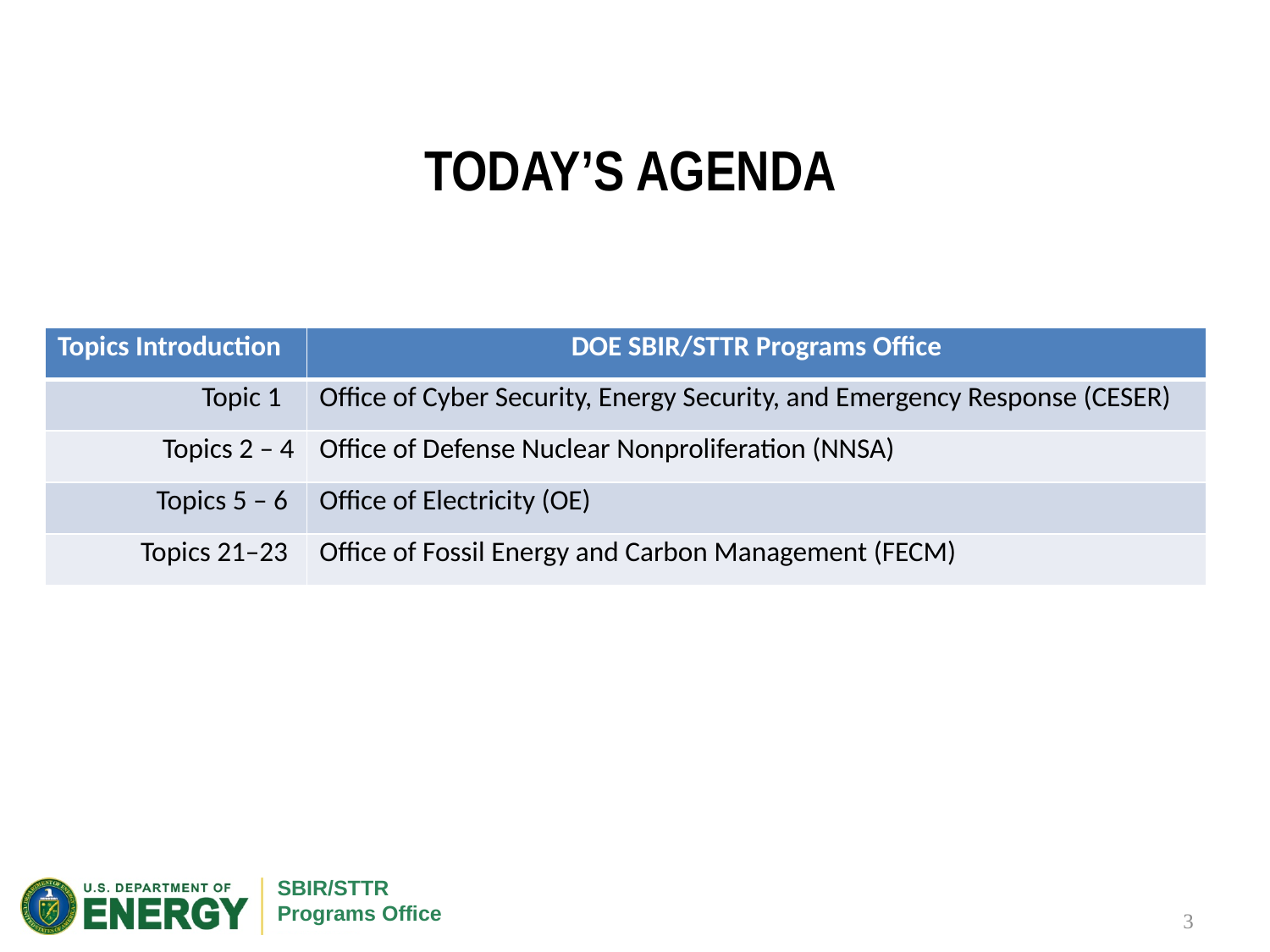

# TODAY’S AGENDA
| Topics Introduction | DOE SBIR/STTR Programs Office |
| --- | --- |
| Topic 1 | Office of Cyber Security, Energy Security, and Emergency Response (CESER) |
| Topics 2 – 4 | Office of Defense Nuclear Nonproliferation (NNSA) |
| Topics 5 – 6 | Office of Electricity (OE) |
| Topics 21–23 | Office of Fossil Energy and Carbon Management (FECM) |

 3